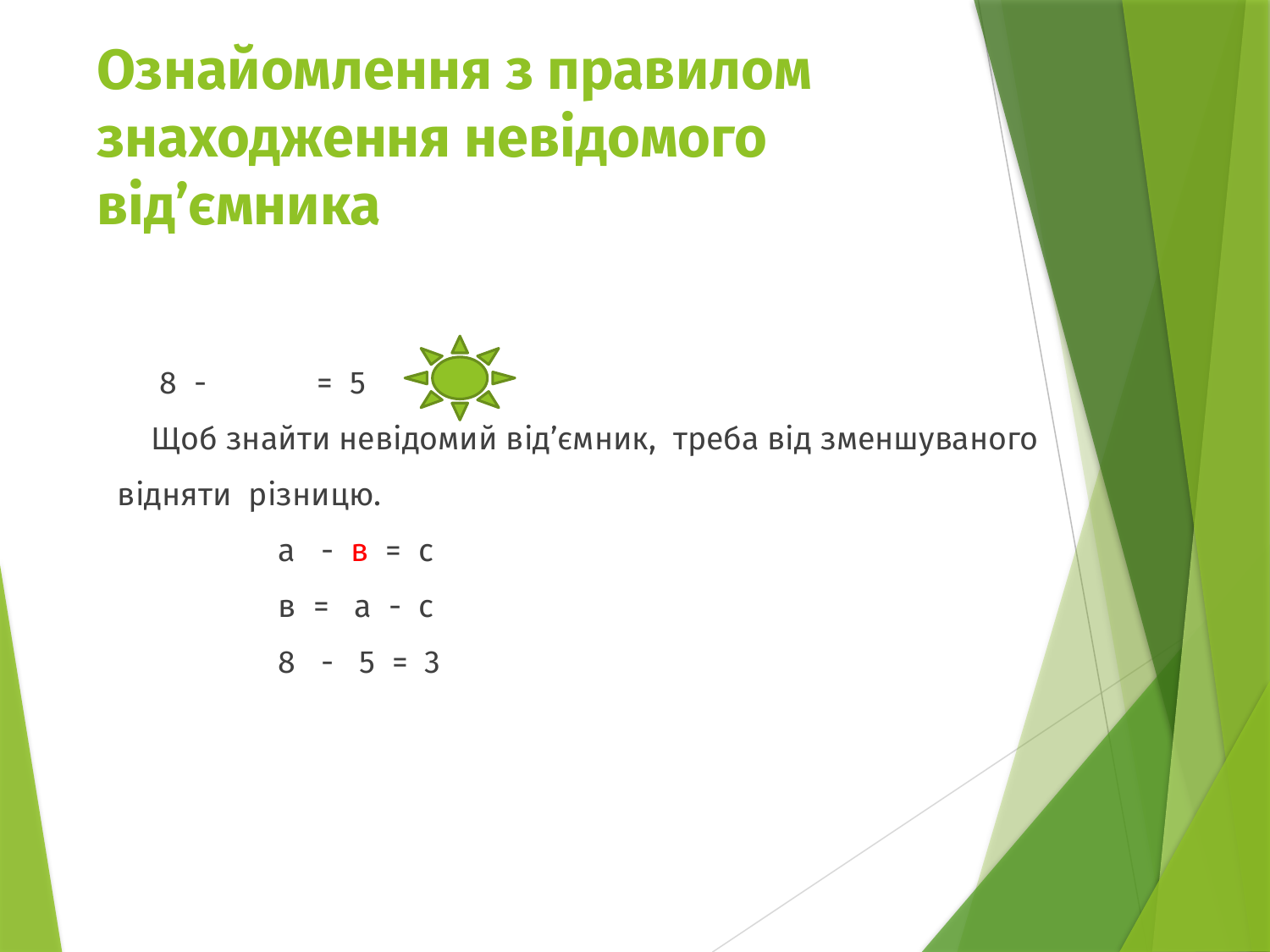

# Ознайомлення з правилом знаходження невідомого від’ємника

     8  -             =  5
    Щоб знайти невідомий від’ємник,  треба від зменшуваного
відняти  різницю.
                   а   -  в  =  с
                   в  =   а  -  с
                   8   -   5  =  3